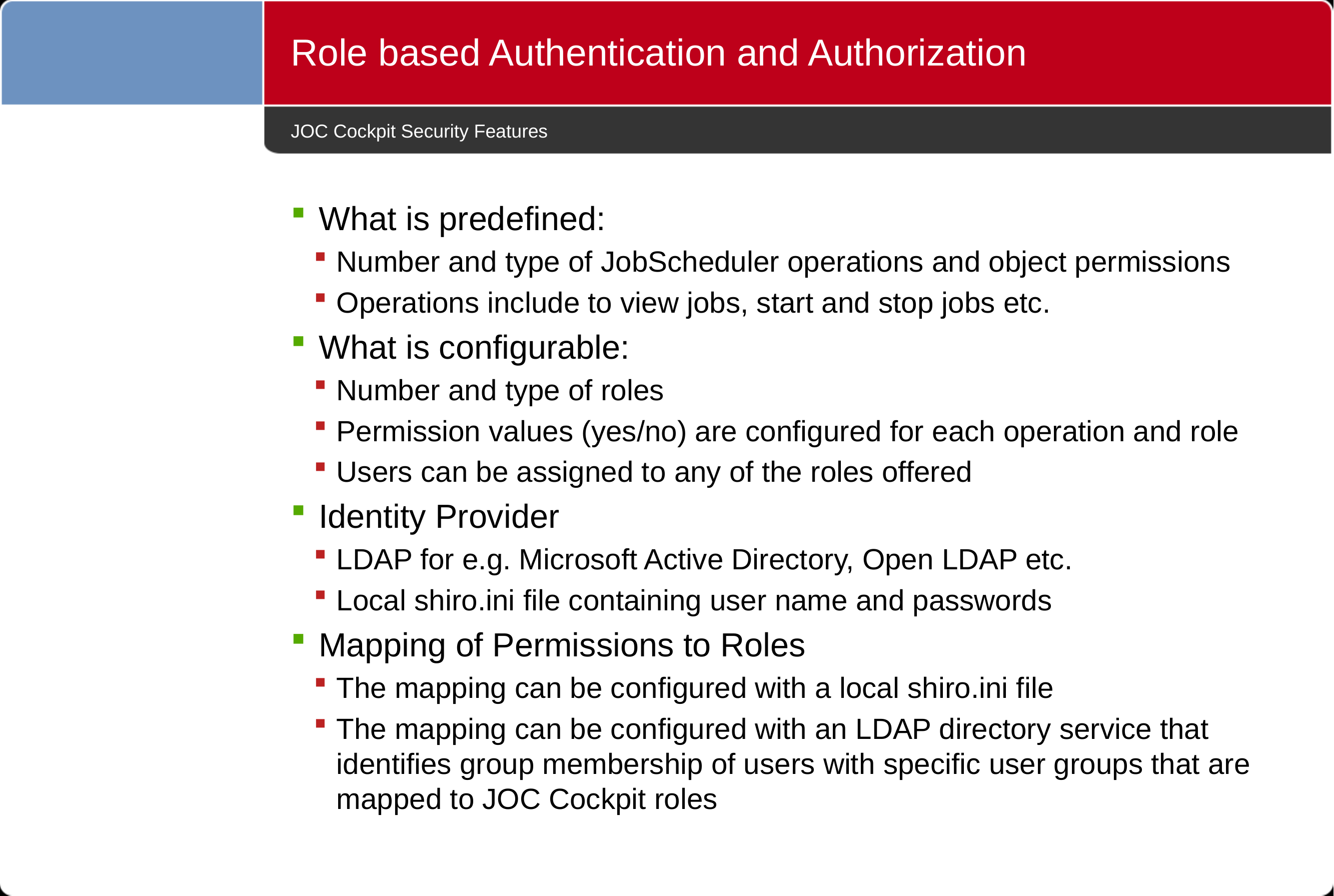

Role based Authentication and Authorization
# JOC Cockpit Security Features

What is predefined:
Number and type of JobScheduler operations and object permissions
Operations include to view jobs, start and stop jobs etc.
What is configurable:
Number and type of roles
Permission values (yes/no) are configured for each operation and role
Users can be assigned to any of the roles offered
Identity Provider
LDAP for e.g. Microsoft Active Directory, Open LDAP etc.
Local shiro.ini file containing user name and passwords
Mapping of Permissions to Roles
The mapping can be configured with a local shiro.ini file
The mapping can be configured with an LDAP directory service that identifies group membership of users with specific user groups that are mapped to JOC Cockpit roles